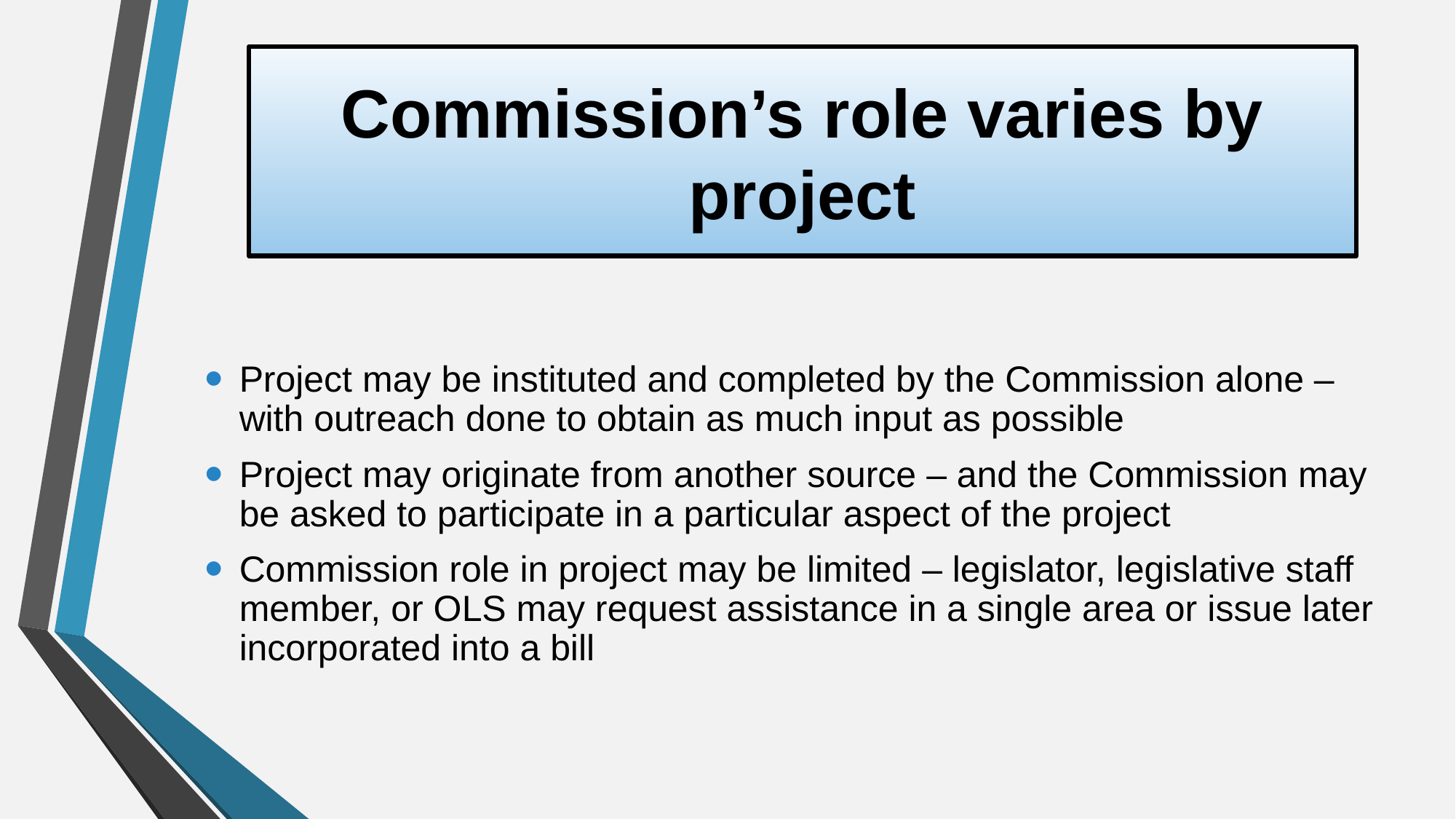

# Commission’s role varies by project
Project may be instituted and completed by the Commission alone – with outreach done to obtain as much input as possible
Project may originate from another source – and the Commission may be asked to participate in a particular aspect of the project
Commission role in project may be limited – legislator, legislative staff member, or OLS may request assistance in a single area or issue later incorporated into a bill